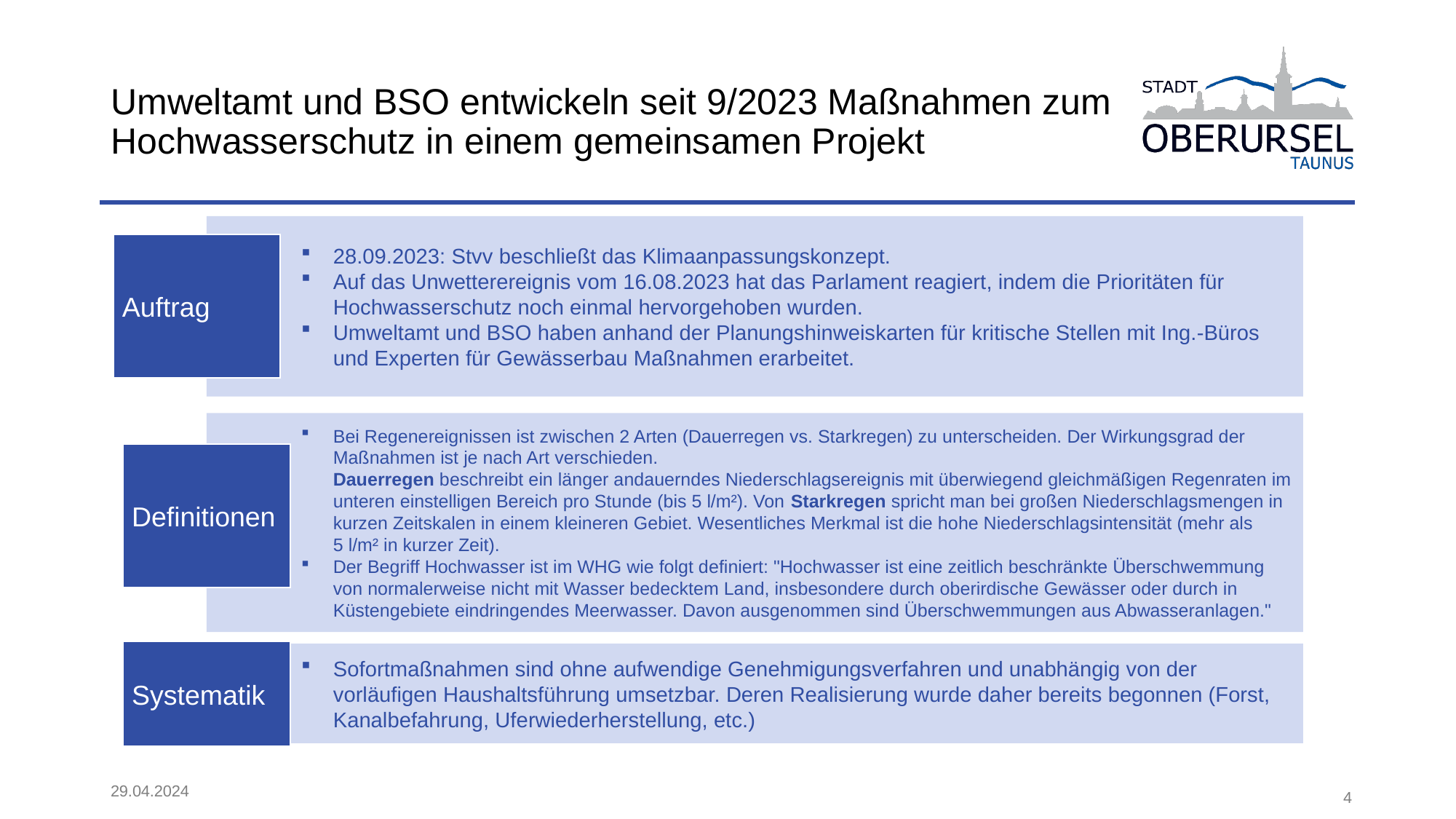

Umweltamt und BSO entwickeln seit 9/2023 Maßnahmen zum Hochwasserschutz in einem gemeinsamen Projekt
28.09.2023: Stvv beschließt das Klimaanpassungskonzept.
Auf das Unwetterereignis vom 16.08.2023 hat das Parlament reagiert, indem die Prioritäten für Hochwasserschutz noch einmal hervorgehoben wurden.
Umweltamt und BSO haben anhand der Planungshinweiskarten für kritische Stellen mit Ing.-Büros und Experten für Gewässerbau Maßnahmen erarbeitet.
Auftrag

Bei Regenereignissen ist zwischen 2 Arten (Dauerregen vs. Starkregen) zu unterscheiden. Der Wirkungsgrad der Maßnahmen ist je nach Art verschieden.
Dauerregen beschreibt ein länger andauerndes Niederschlagsereignis mit überwiegend gleichmäßigen Regenraten im unteren einstelligen Bereich pro Stunde (bis 5 l/m²). Von Starkregen spricht man bei großen Niederschlagsmengen in kurzen Zeitskalen in einem kleineren Gebiet. Wesentliches Merkmal ist die hohe Niederschlagsintensität (mehr als
5 l/m² in kurzer Zeit).
Der Begriff Hochwasser ist im WHG wie folgt definiert: "Hochwasser ist eine zeitlich beschränkte Überschwemmung von normalerweise nicht mit Wasser bedecktem Land, insbesondere durch oberirdische Gewässer oder durch in Küstengebiete eindringendes Meerwasser. Davon ausgenommen sind Überschwemmungen aus Abwasseranlagen."

Definitionen
Systematik
Sofortmaßnahmen sind ohne aufwendige Genehmigungsverfahren und unabhängig von der vorläufigen Haushaltsführung umsetzbar. Deren Realisierung wurde daher bereits begonnen (Forst, Kanalbefahrung, Uferwiederherstellung, etc.)
29.04.2024
4